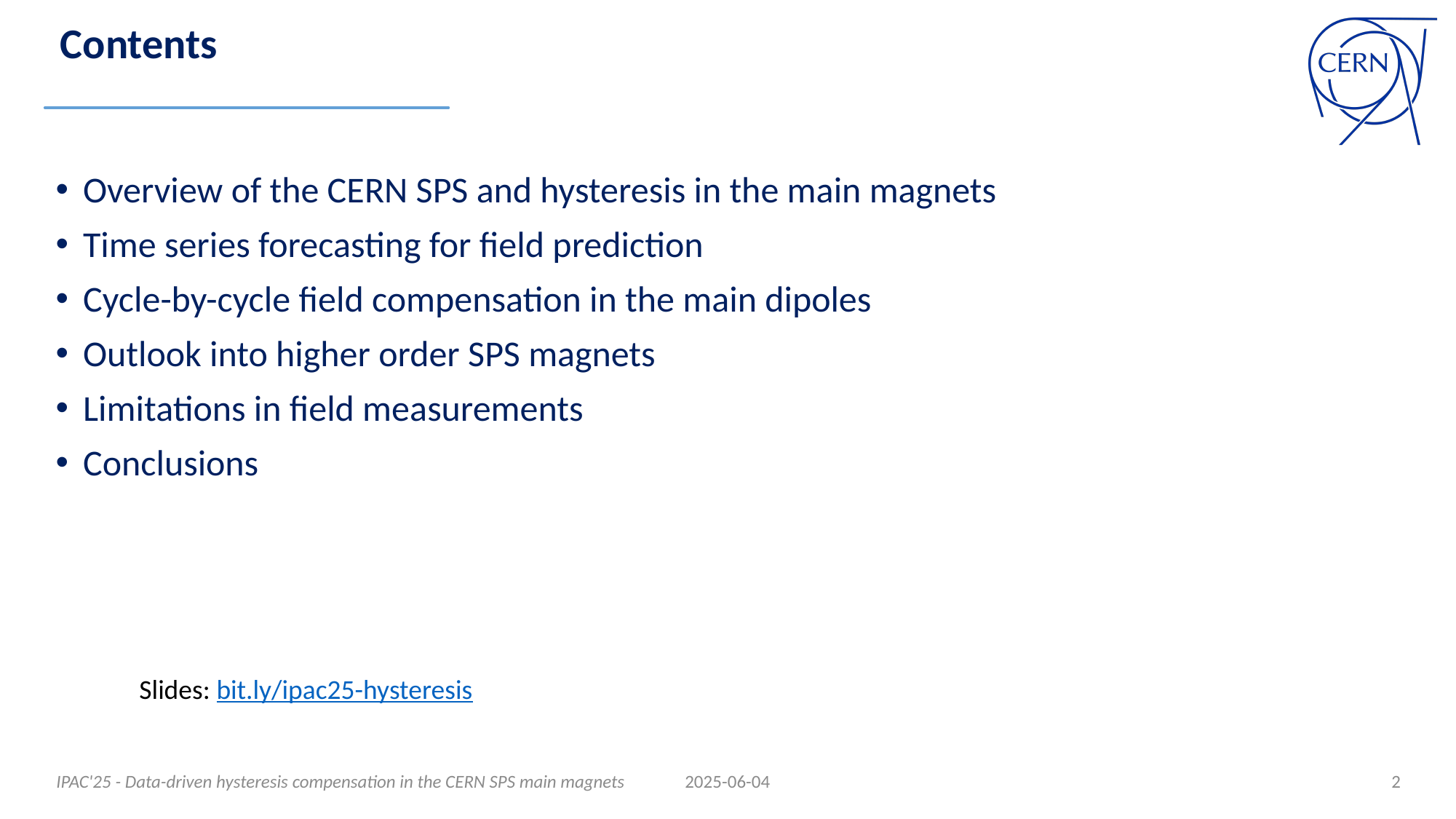

# Contents

Overview of the CERN SPS and hysteresis in the main magnets
Time series forecasting for field prediction
Cycle-by-cycle field compensation in the main dipoles
Outlook into higher order SPS magnets
Limitations in field measurements
Conclusions
Slides: bit.ly/ipac25-hysteresis
IPAC'25 - Data-driven hysteresis compensation in the CERN SPS main magnets
2025-06-04
2